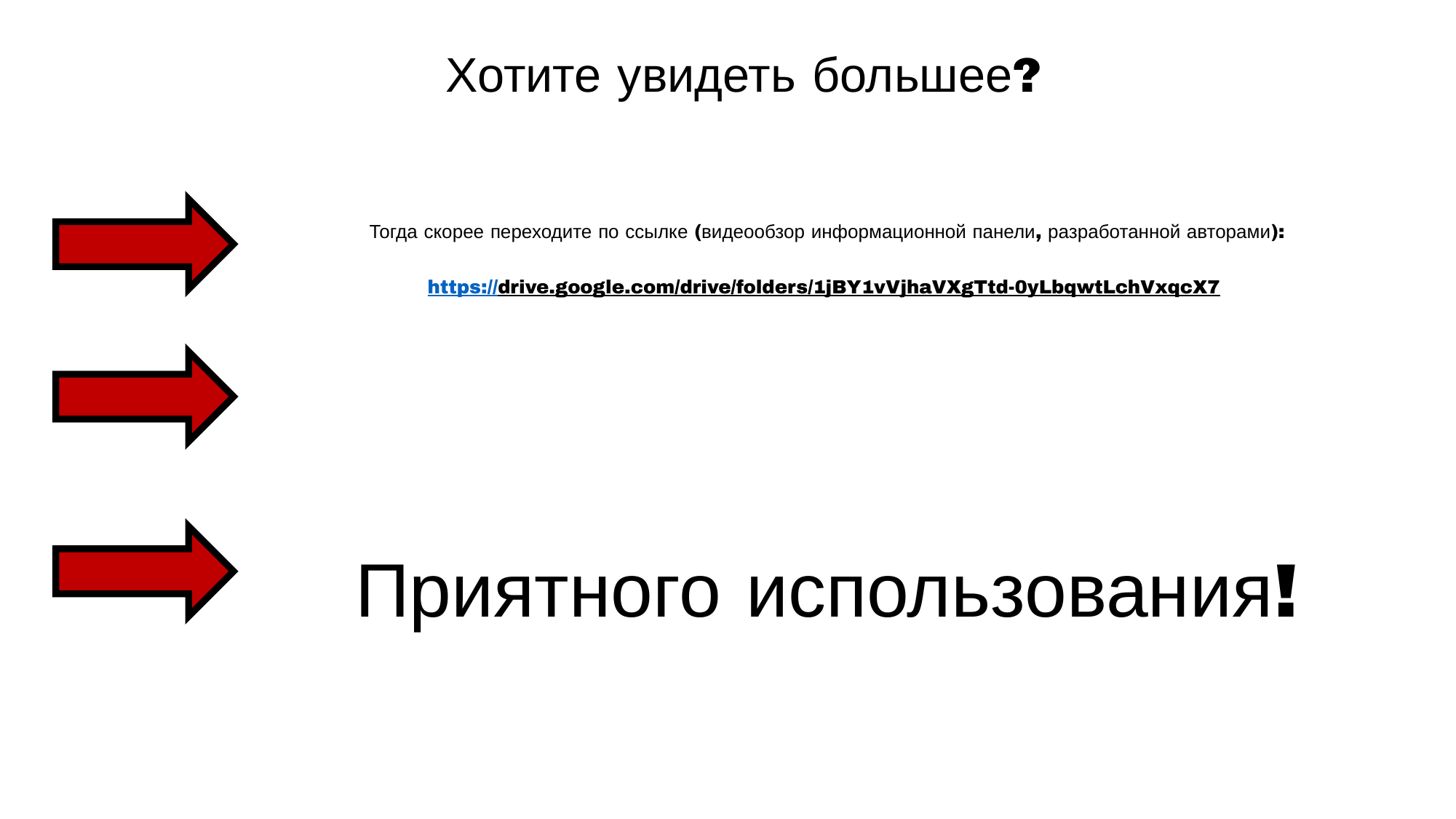

Хотите увидеть большее?

Тогда скорее переходите по ссылке (видеообзор информационной панели, разработанной авторами):

https://drive.google.com/drive/folders/1jBY1vVjhaVXgTtd-0yLbqwtLchVxqcX7

Приятного использования!